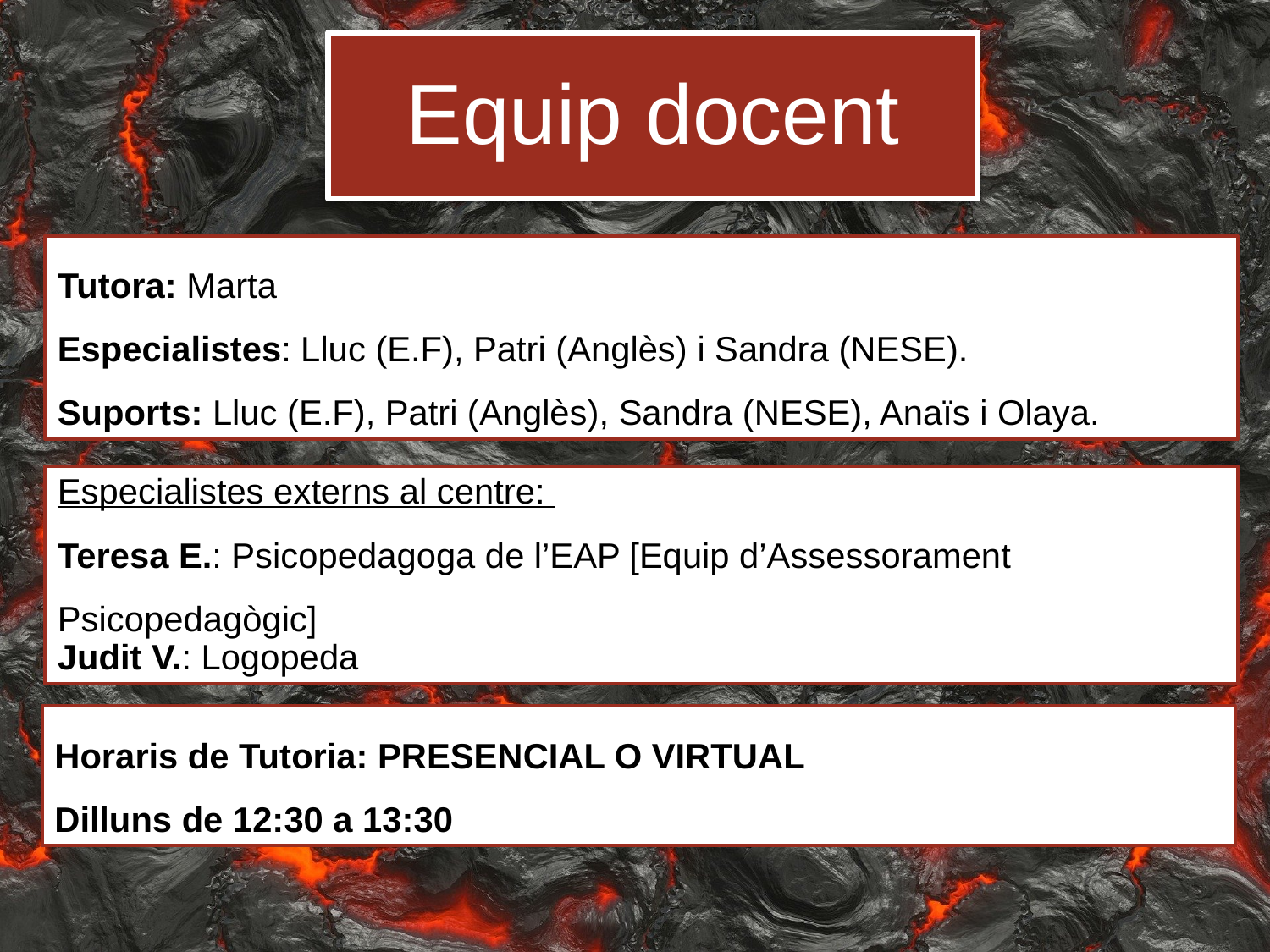

Equip docent
Tutora: Marta
Especialistes: Lluc (E.F), Patri (Anglès) i Sandra (NESE).
Suports: Lluc (E.F), Patri (Anglès), Sandra (NESE), Anaïs i Olaya.
Especialistes externs al centre:
Teresa E.: Psicopedagoga de l’EAP [Equip d’Assessorament Psicopedagògic]
Judit V.: Logopeda
Horaris de Tutoria: PRESENCIAL O VIRTUAL
Dilluns de 12:30 a 13:30